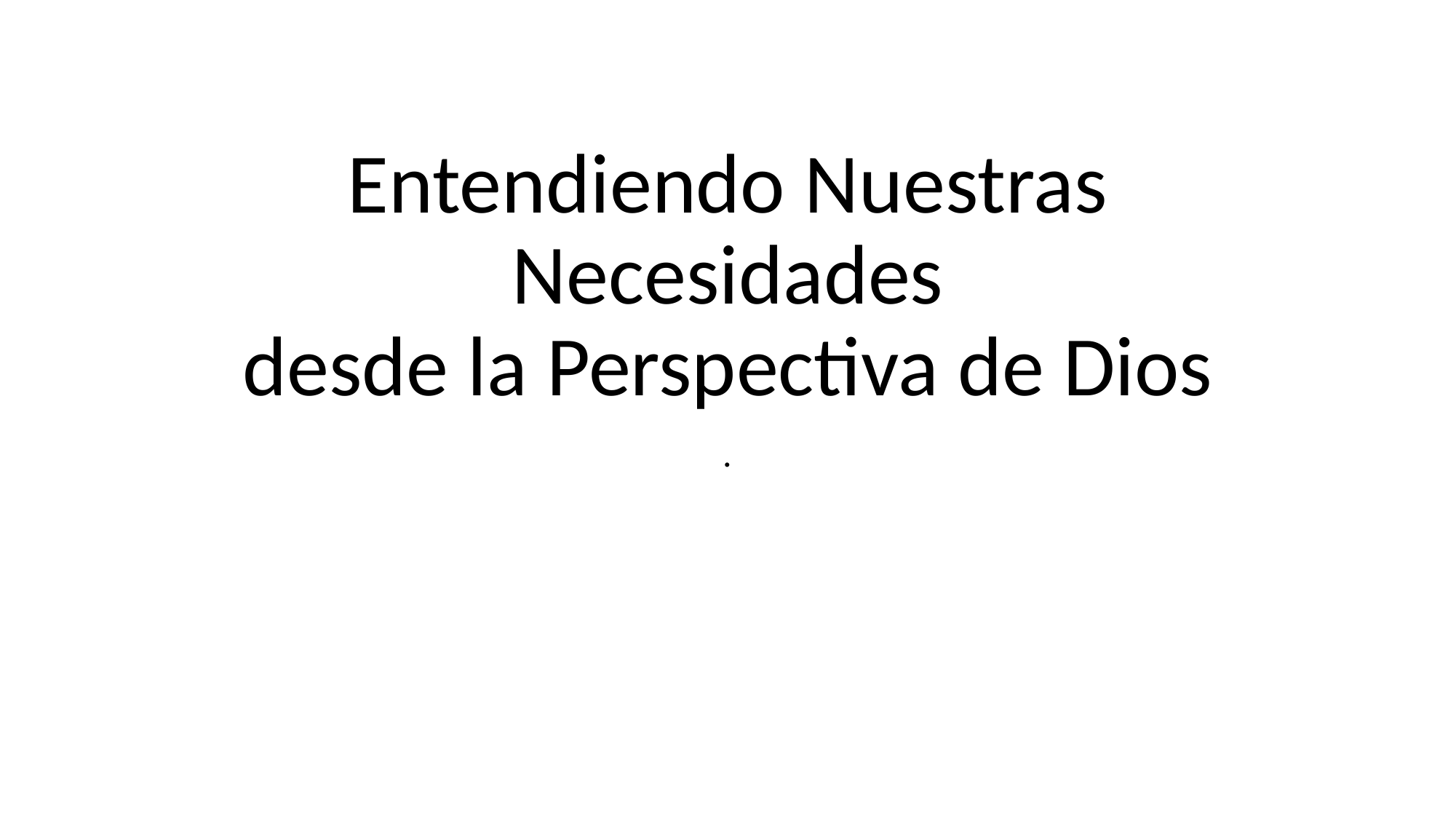

# Entendiendo Nuestras  Necesidades desde la Perspectiva de Dios
.